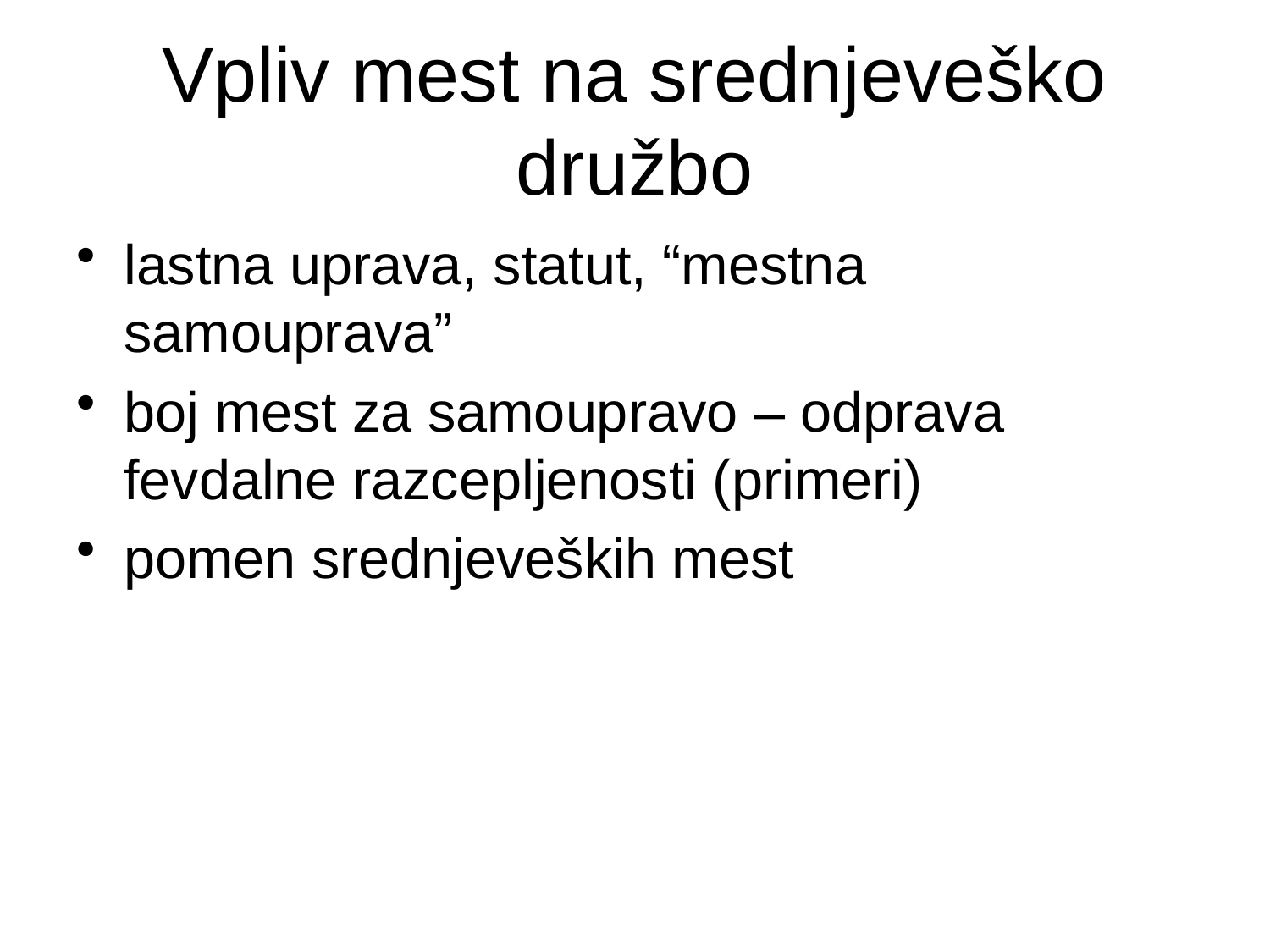

# Vpliv mest na srednjeveško družbo
lastna uprava, statut, “mestna samouprava”
boj mest za samoupravo – odprava fevdalne razcepljenosti (primeri)
pomen srednjeveških mest